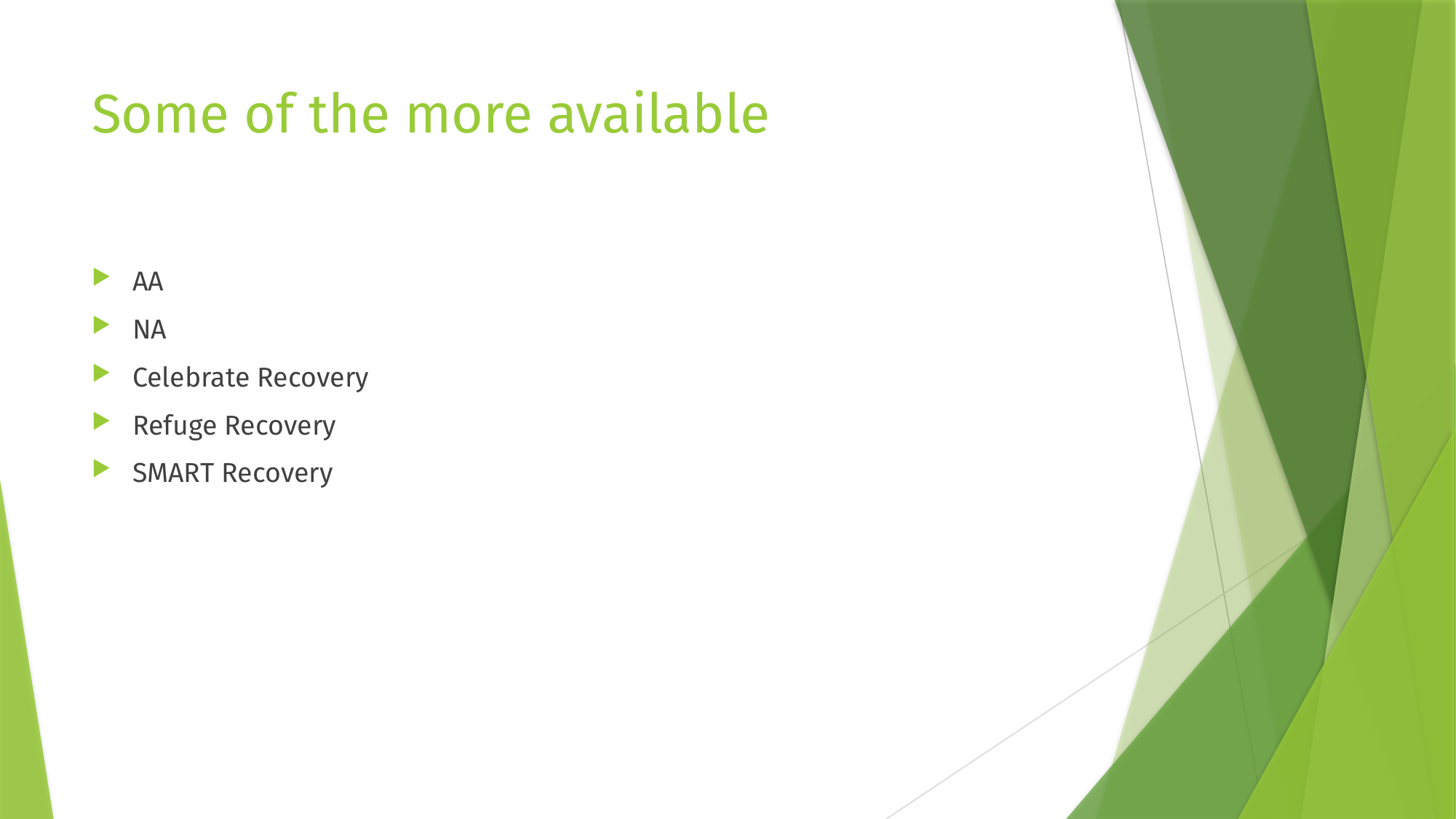

# Some of the more available
AA
NA
Celebrate Recovery
Refuge Recovery
SMART Recovery